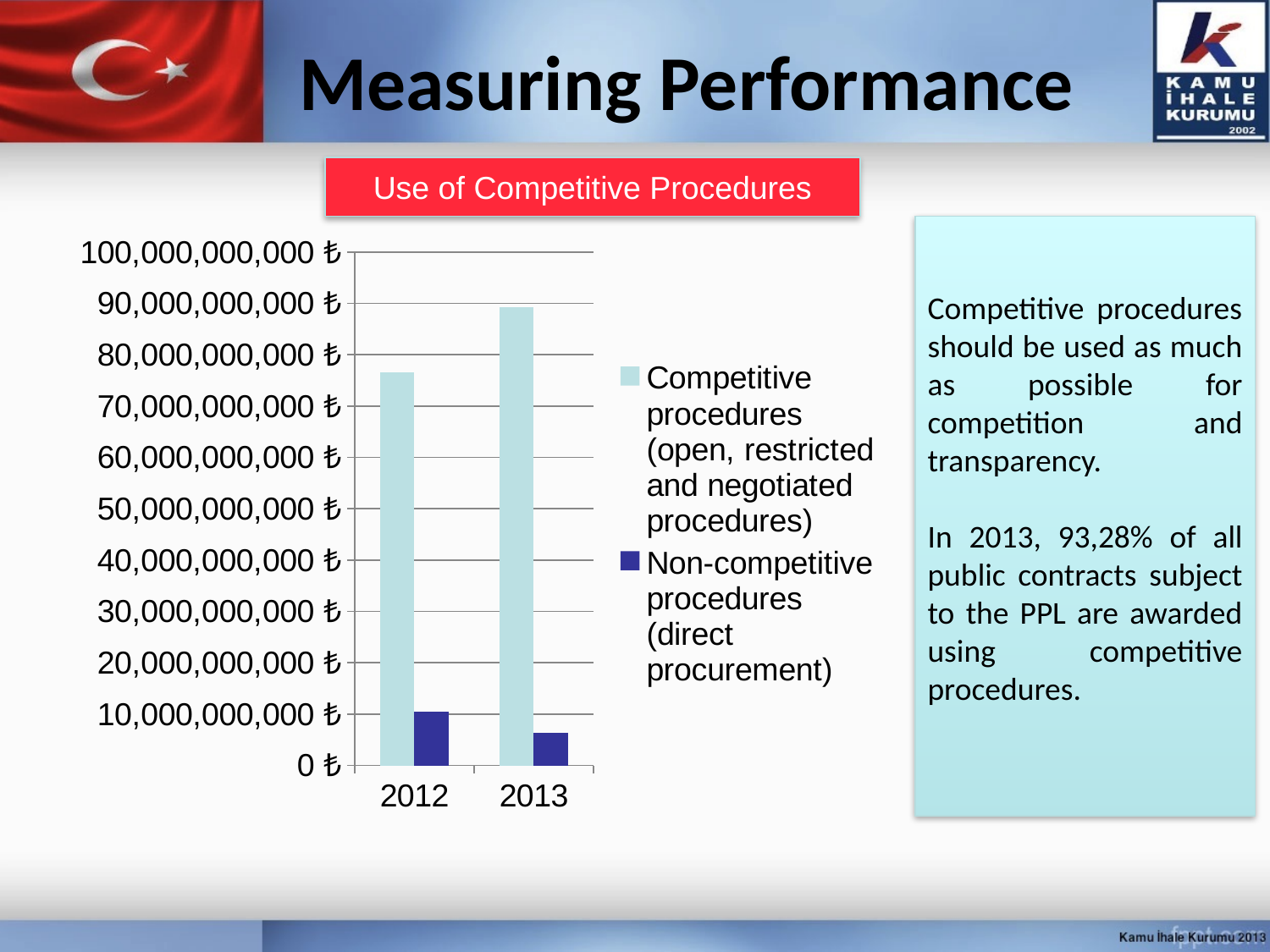

# Measuring Performance
Use of Competitive Procedures
Competitive procedures should be used as much as possible for competition and transparency.

In 2013, 93,28% of all public contracts subject to the PPL are awarded using competitive procedures.

### Chart

| Category | Competitive procedures (open, restricted and negotiated procedures) | Non-competitive procedures (direct procurement) |
|---|---|---|
| 2012 | 76634710000.0 | 10554256000.0 |
| 2013 | 89237531000.0 | 6433774000.0 |